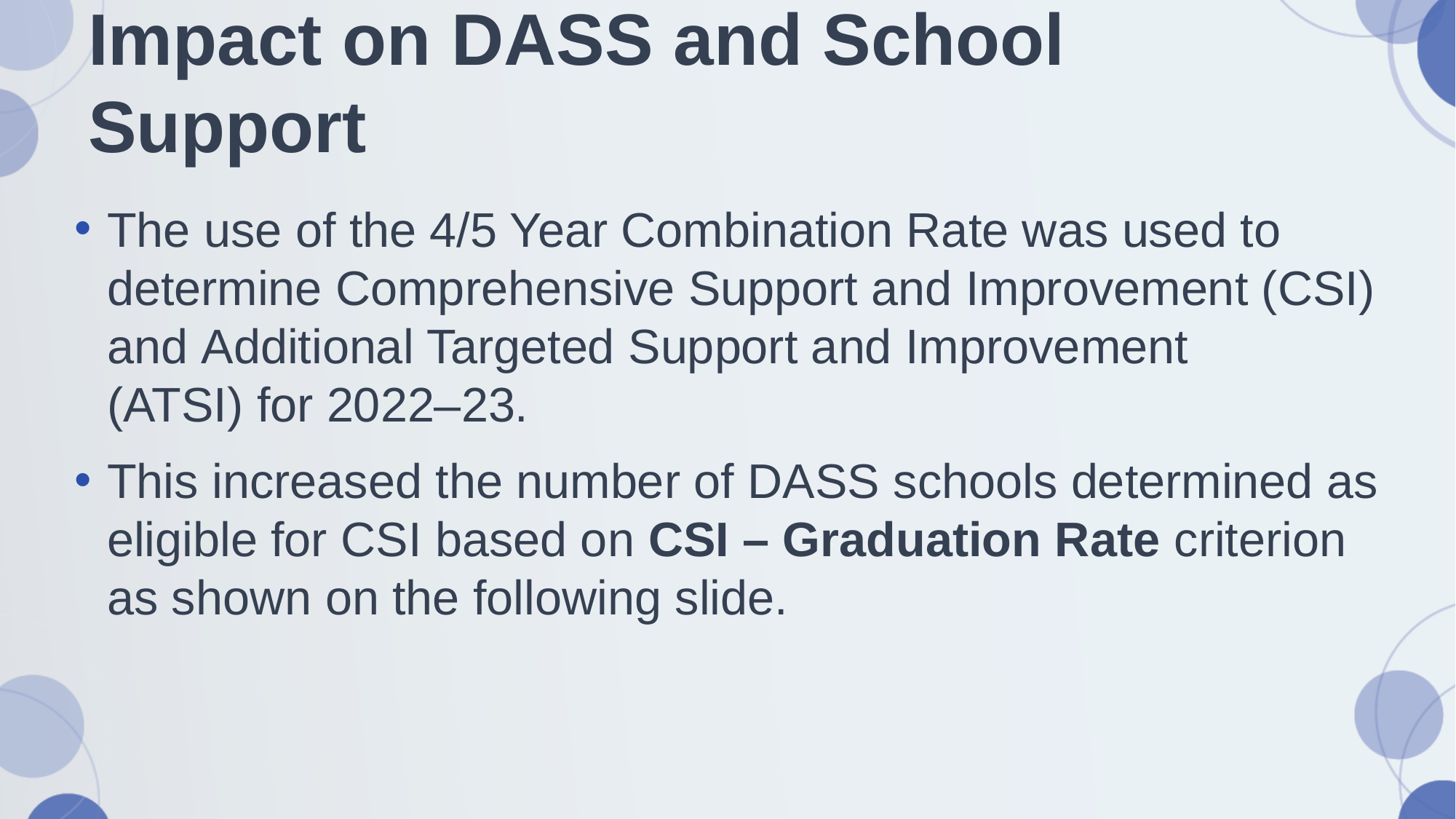

# Impact on DASS and School Support
The use of the 4/5 Year Combination Rate was used to determine Comprehensive Support and Improvement (CSI) and Additional Targeted Support and Improvement (ATSI) for 2022–23.
This increased the number of DASS schools determined as eligible for CSI based on CSI – Graduation Rate criterion as shown on the following slide.